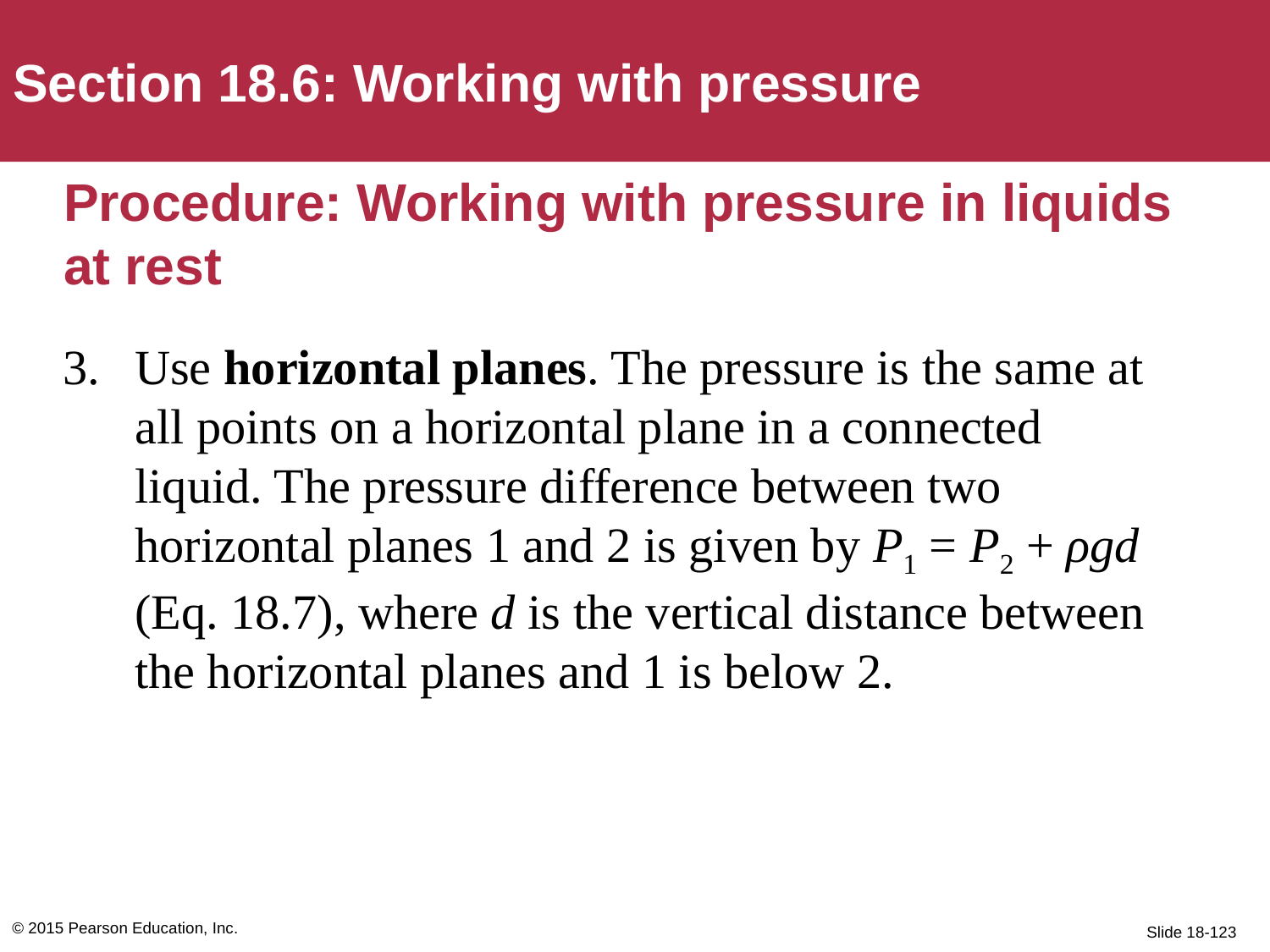

Section 18.6: Working with pressure
# Procedure: Working with pressure in liquids at rest
Use horizontal planes. The pressure is the same at all points on a horizontal plane in a connected liquid. The pressure difference between two horizontal planes 1 and 2 is given by P1 = P2 + ρgd (Eq. 18.7), where d is the vertical distance between the horizontal planes and 1 is below 2.
© 2015 Pearson Education, Inc.